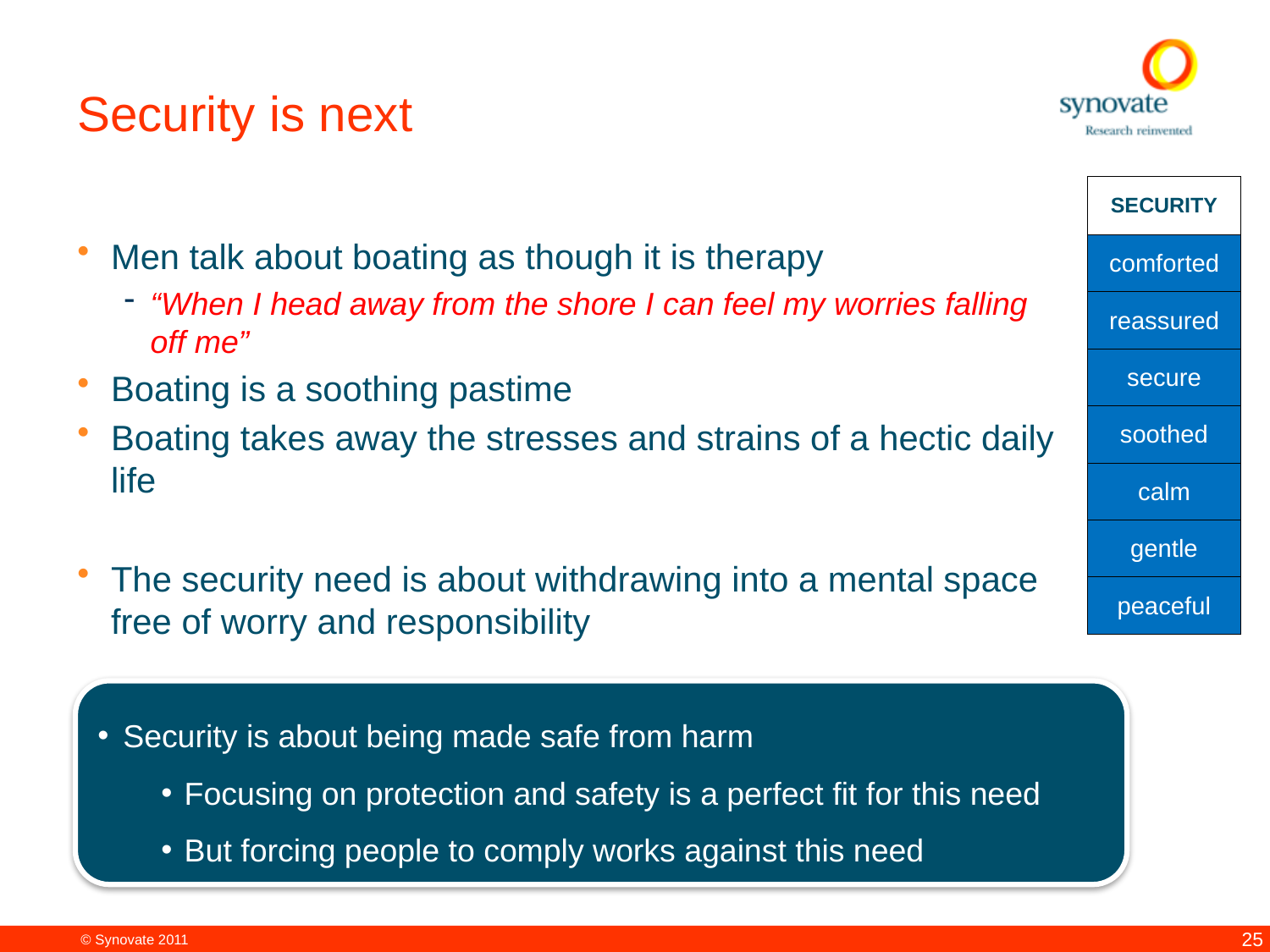

# Security is next
| SECURITY |
| --- |
| comforted |
| reassured |
| secure |
| soothed |
| calm |
| gentle |
| peaceful |
Men talk about boating as though it is therapy
“When I head away from the shore I can feel my worries falling off me”
Boating is a soothing pastime
Boating takes away the stresses and strains of a hectic daily life

The security need is about withdrawing into a mental space free of worry and responsibility

Security is about being made safe from harm
Focusing on protection and safety is a perfect fit for this need
But forcing people to comply works against this need